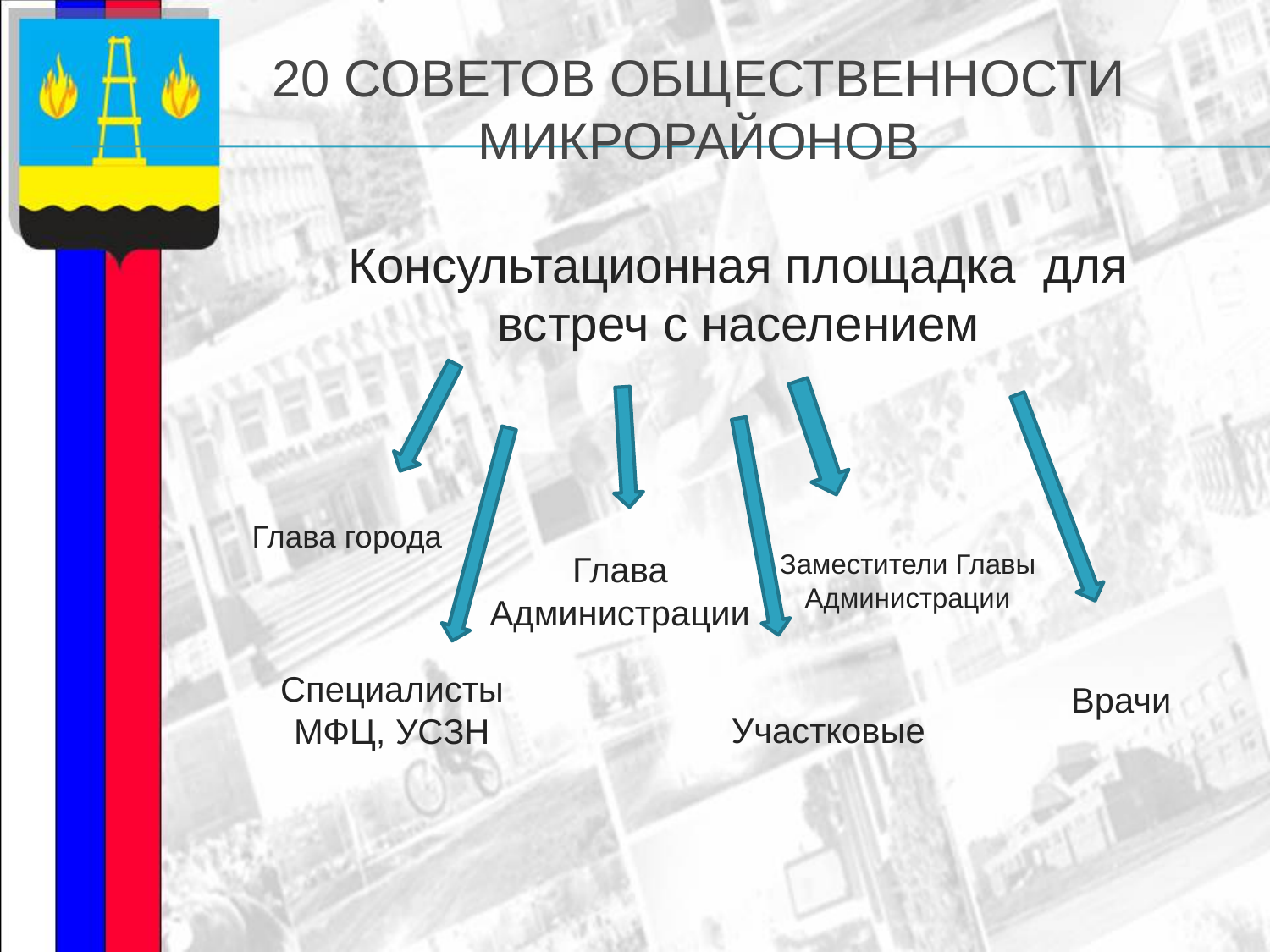

# 20 советов общественности микрорайонов
Консультационная площадка  для встреч с населением

Глава города

Заместители Главы Администрации
Глава Администрации
Врачи
Специалисты МФЦ, УСЗН
Участковые